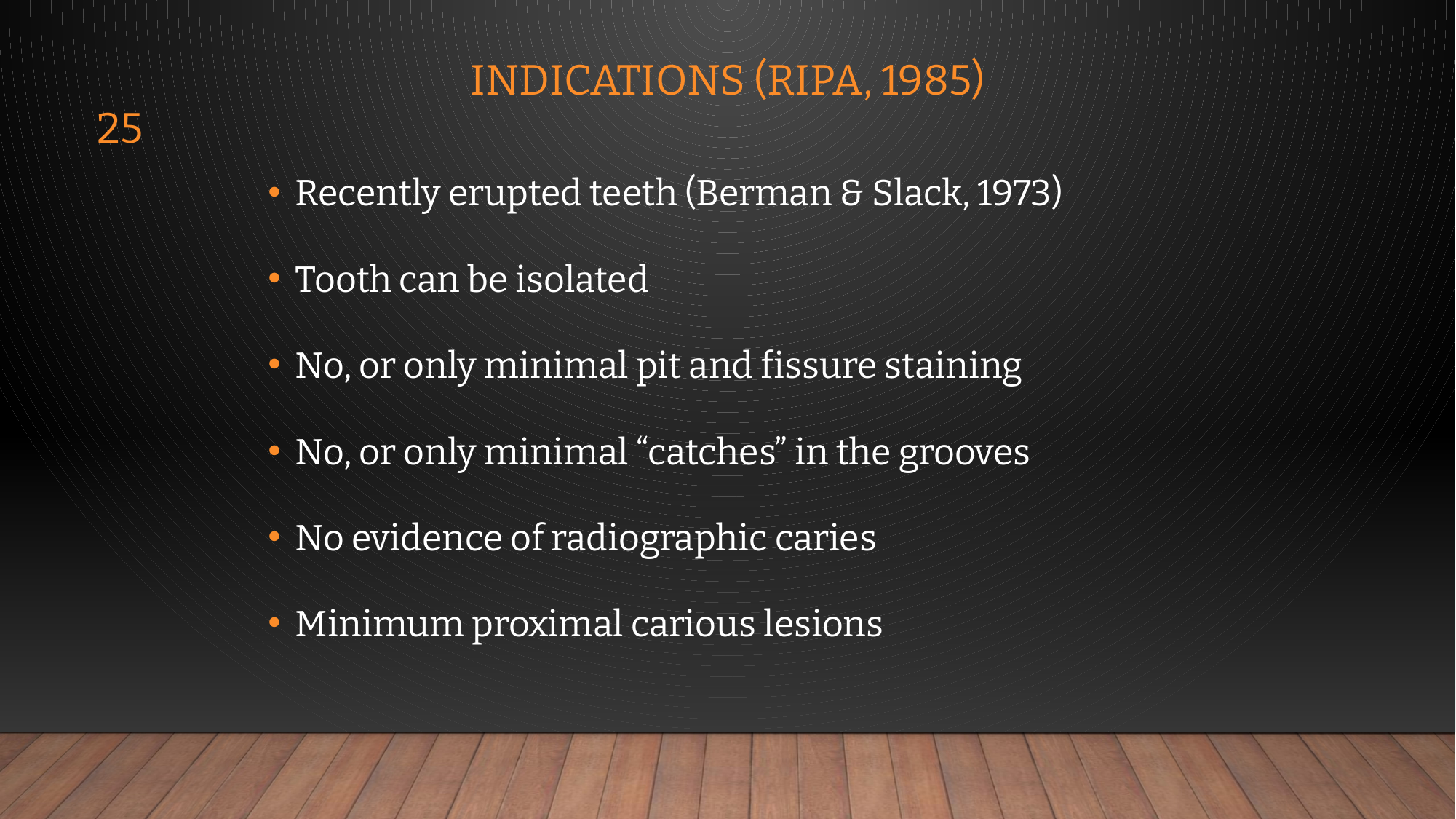

# INDICATIONS (Ripa, 1985)
25
Recently erupted teeth (Berman & Slack, 1973)
Tooth can be isolated
No, or only minimal pit and fissure staining
No, or only minimal “catches” in the grooves
No evidence of radiographic caries
Minimum proximal carious lesions